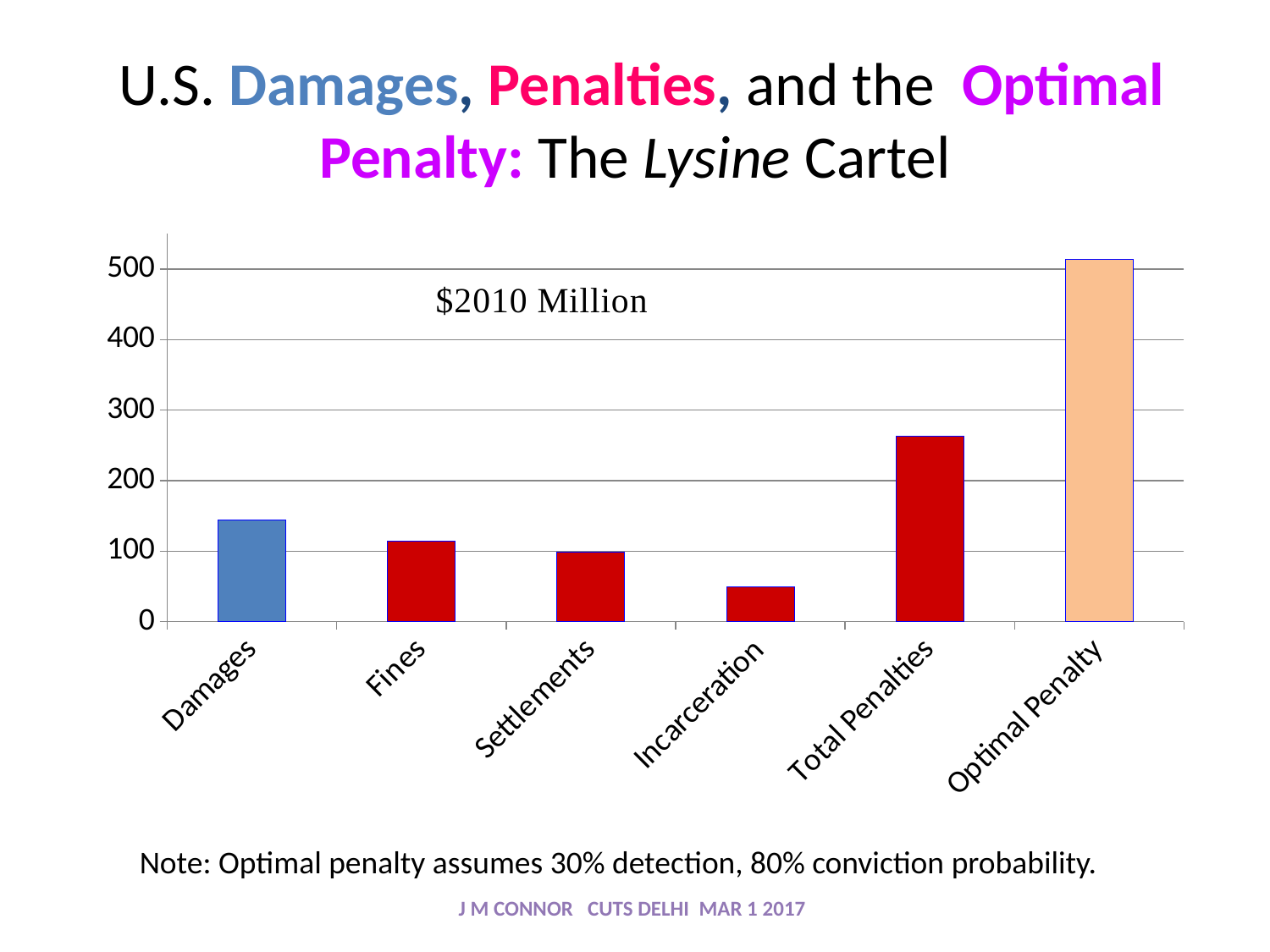

# U.S. Damages, Penalties, and the  Optimal Penalty: The Lysine Cartel

### Chart

| Category | $ Million |
|---|---|
| Damages | 144.0 |
| Fines | 114.0 |
| Settlements | 99.0 |
| Incarceration | 50.0 |
| Total Penalties | 263.0 |
| Optimal Penalty | 514.0 |
Note: Optimal penalty assumes 30% detection, 80% conviction probability.
J M CONNOR   CUTS DELHI  MAR 1 2017